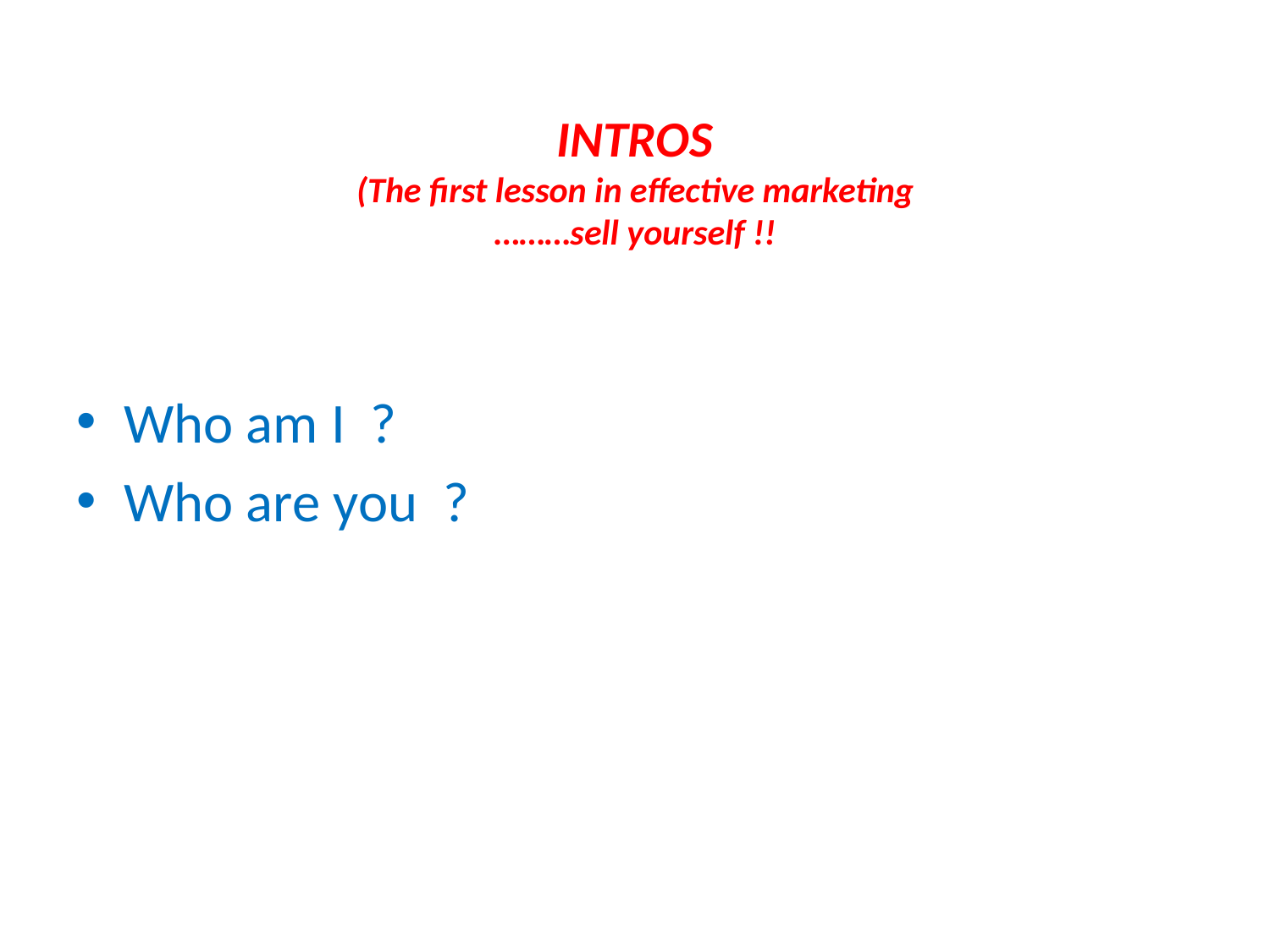

# INTROS (The first lesson in effective marketing ………sell yourself !!

Who am I  ?
Who are you  ?